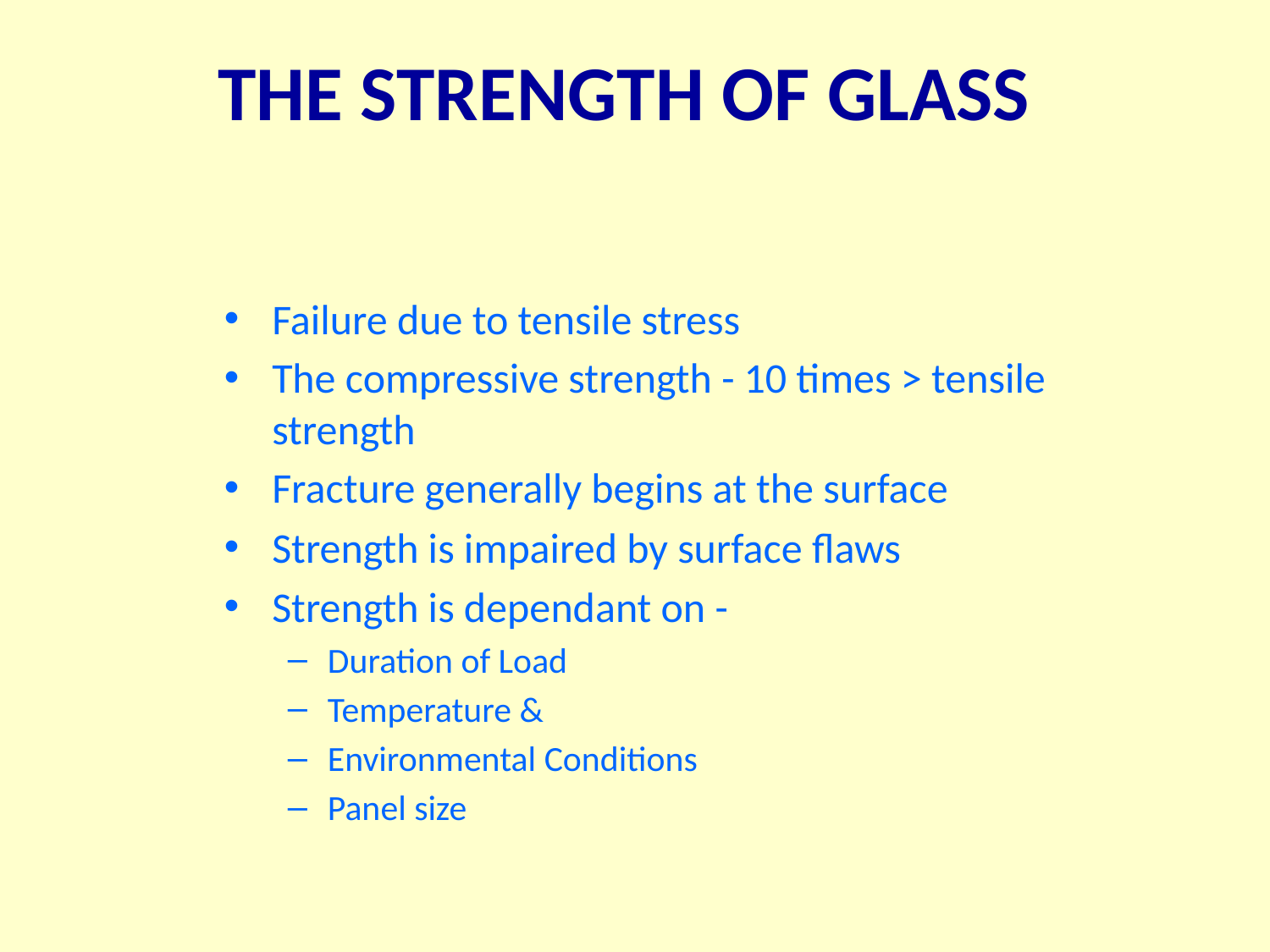

# THE STRENGTH OF GLASS
Failure due to tensile stress
The compressive strength - 10 times > tensile strength
Fracture generally begins at the surface
Strength is impaired by surface flaws
Strength is dependant on -
Duration of Load
Temperature &
Environmental Conditions
Panel size